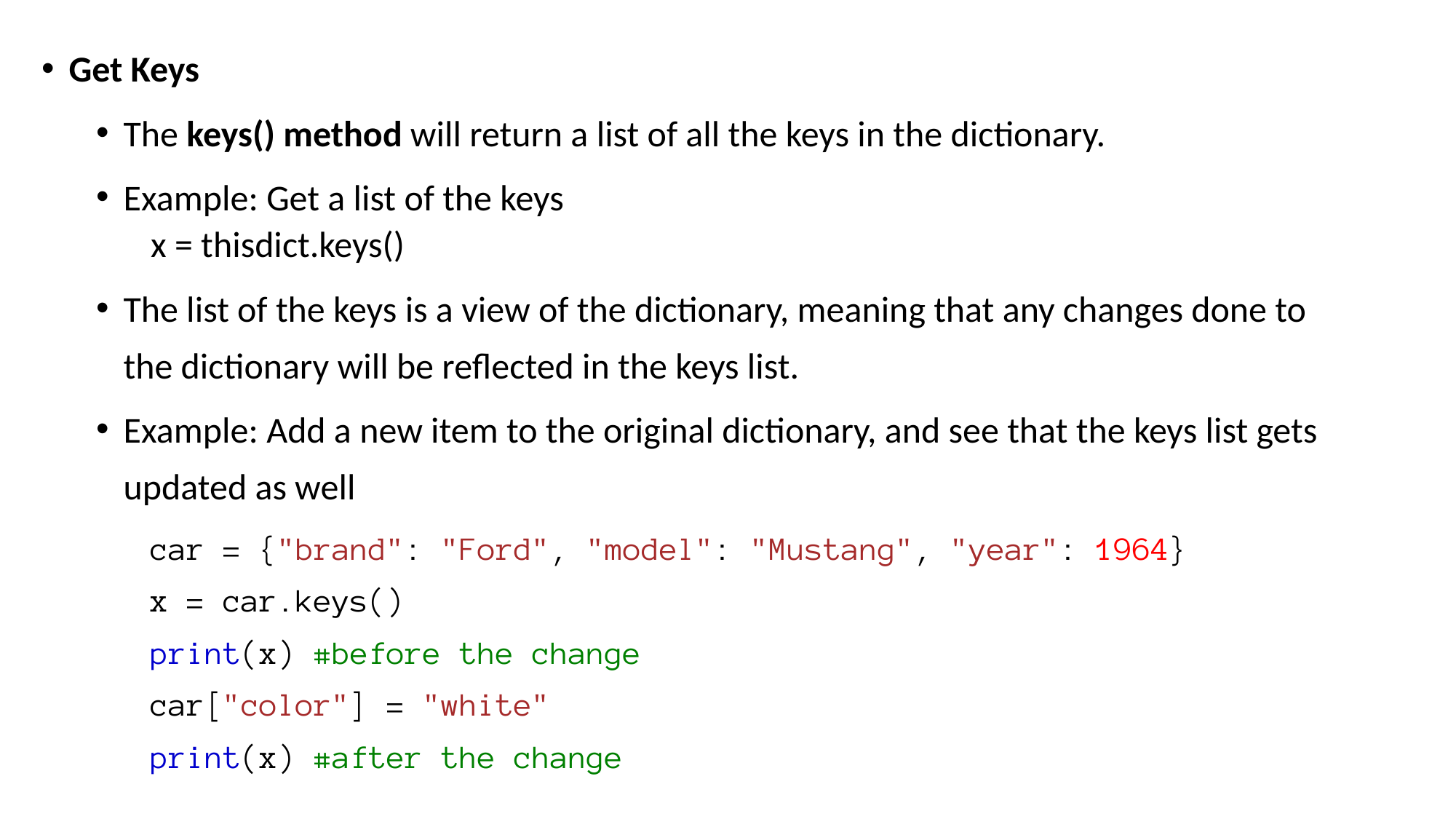

Get Keys
The keys() method will return a list of all the keys in the dictionary.
Example: Get a list of the keys
x = thisdict.keys()
The list of the keys is a view of the dictionary, meaning that any changes done to the dictionary will be reflected in the keys list.
Example: Add a new item to the original dictionary, and see that the keys list gets updated as well
car = {"brand": "Ford", "model": "Mustang", "year": 1964}
x = car.keys()
print(x) #before the change
car["color"] = "white"
print(x) #after the change